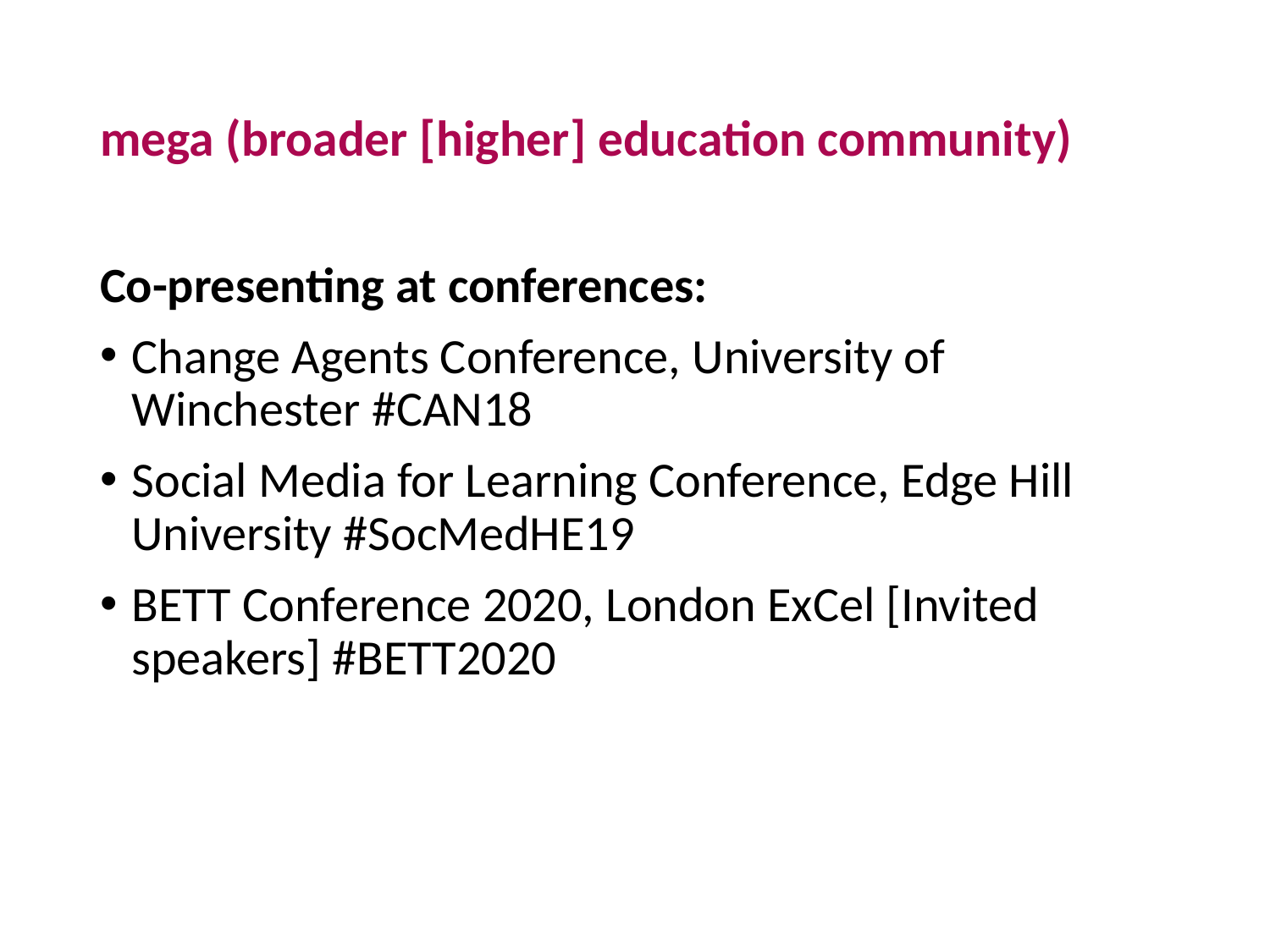

# mega (broader [higher] education community)
Co-presenting at conferences:
Change Agents Conference, University of Winchester #CAN18
Social Media for Learning Conference, Edge Hill University #SocMedHE19
BETT Conference 2020, London ExCel [Invited speakers] #BETT2020